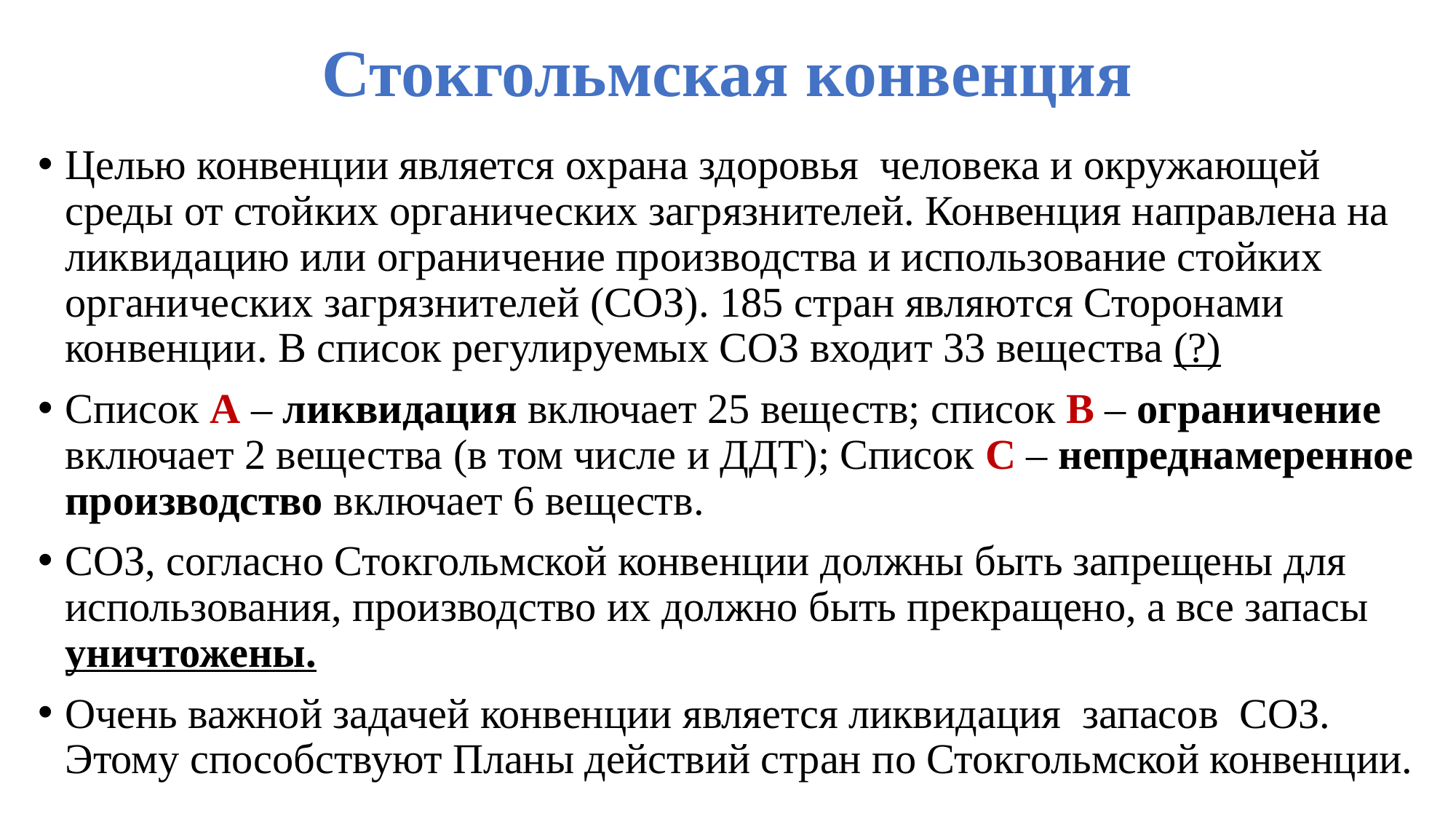

# Стокгольмская конвенция
Целью конвенции является охрана здоровья  человека и окружающей среды от стойких органических загрязнителей. Конвенция направлена на ликвидацию или ограничение производства и использование стойких органических загрязнителей (СОЗ). 185 стран являются Сторонами конвенции. В список регулируемых СОЗ входит 33 вещества (?)
Список А – ликвидация включает 25 веществ; список В – ограничение включает 2 вещества (в том числе и ДДТ); Список С – непреднамеренное производство включает 6 веществ.
СОЗ, согласно Стокгольмской конвенции должны быть запрещены для использования, производство их должно быть прекращено, а все запасы уничтожены.
Очень важной задачей конвенции является ликвидация  запасов  СОЗ. Этому способствуют Планы действий стран по Стокгольмской конвенции.